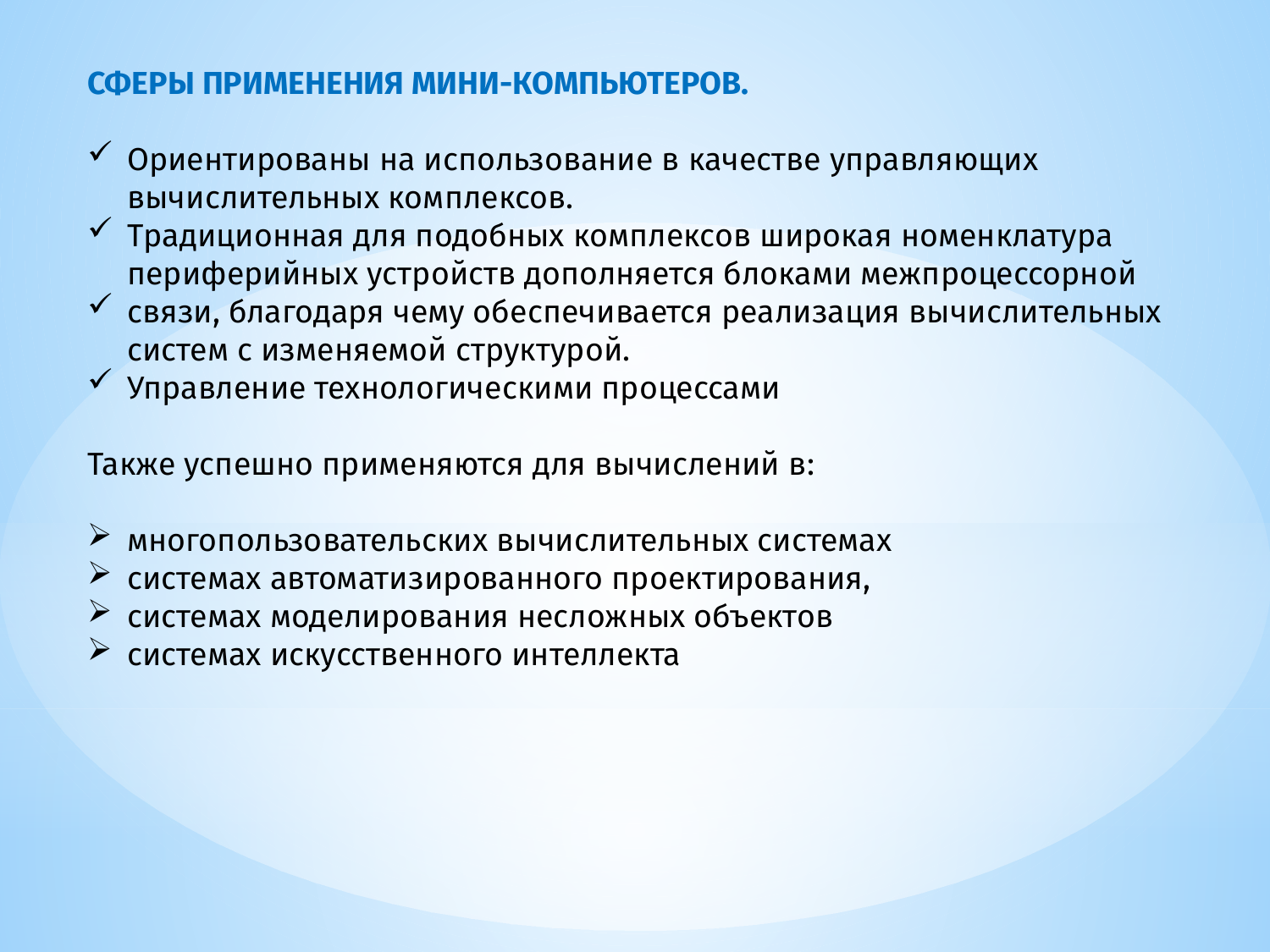

СФЕРЫ ПРИМЕНЕНИЯ МИНИ-КОМПЬЮТЕРОВ.

Ориентированы на использование в качестве управляющих вычислительных комплексов.
Традиционная для подобных комплексов широкая номенклатура периферийных устройств дополняется блоками межпроцессорной
связи, благодаря чему обеспечивается реализация вычислительных систем с изменяемой структурой.
Управление технологическими процессами

Также успешно применяются для вычислений в:

многопользовательских вычислительных системах
системах автоматизированного проектирования,
системах моделирования несложных объектов
системах искусственного интеллекта